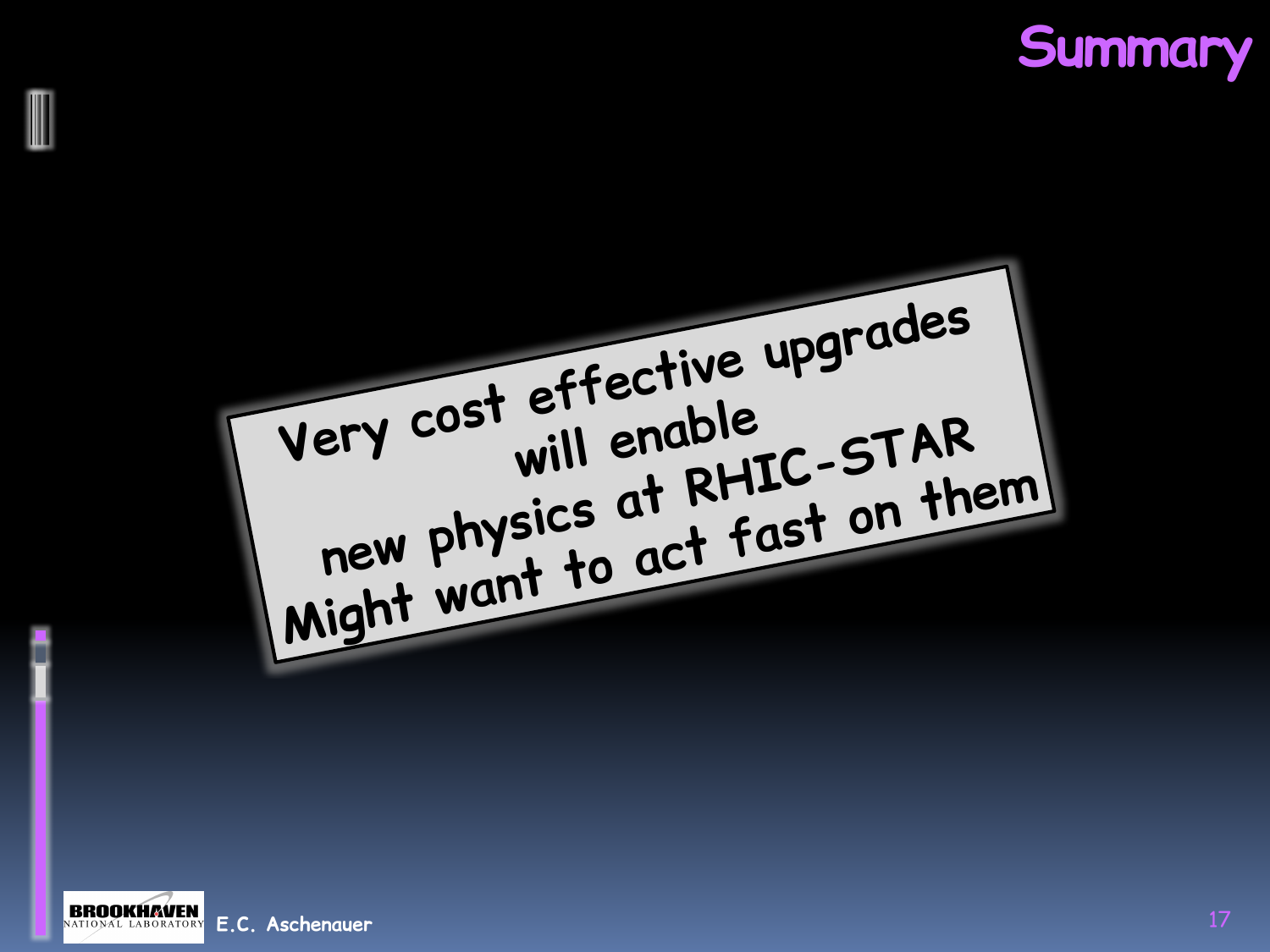

# Summary
Very cost effective upgrades
will enable
new physics at RHIC-STAR
Might want to act fast on them
E.C. Aschenauer
17